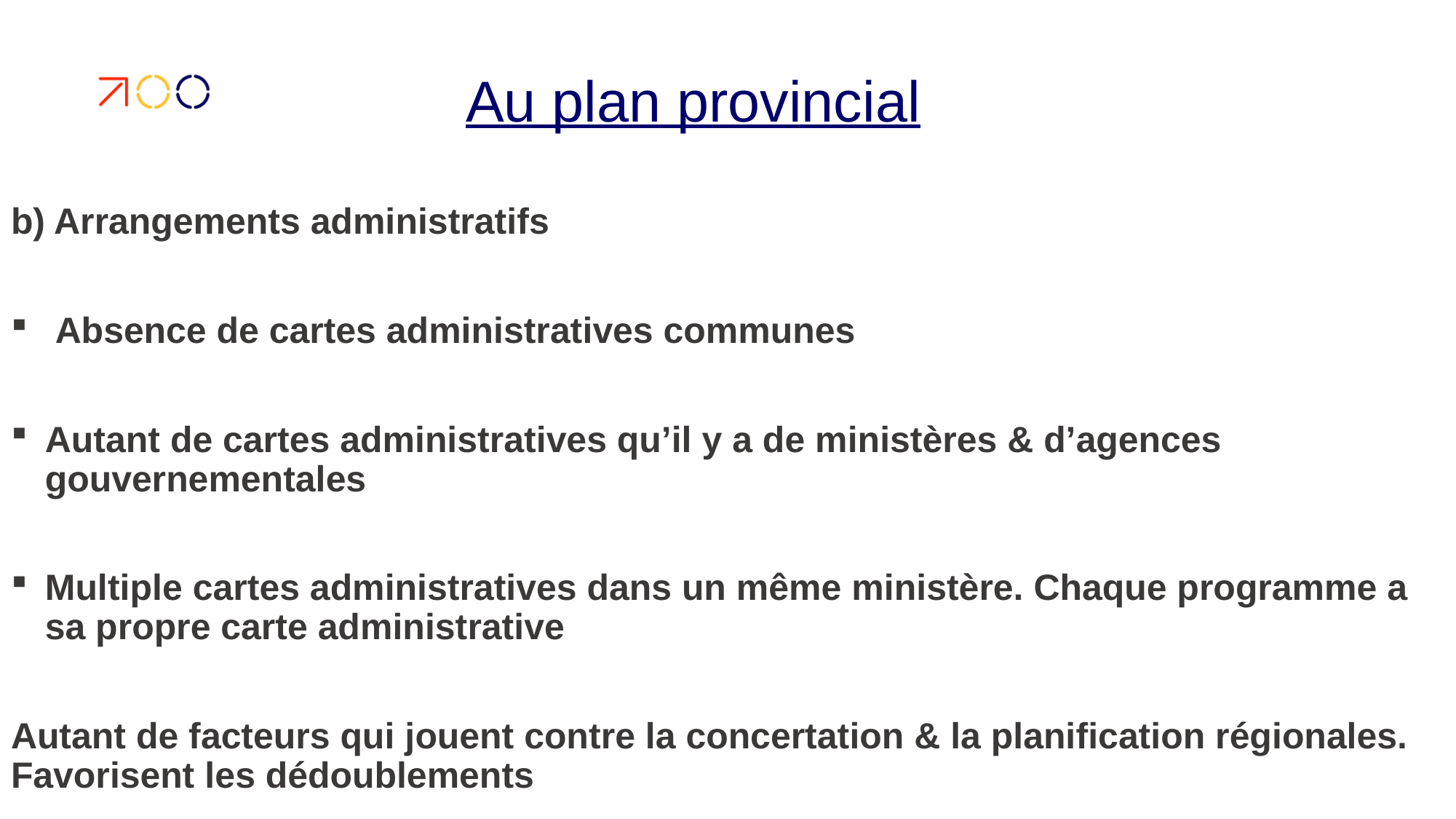

# Au plan provincial
b) Arrangements administratifs

 Absence de cartes administratives communes

Autant de cartes administratives qu’il y a de ministères & d’agences gouvernementales

Multiple cartes administratives dans un même ministère. Chaque programme a sa propre carte administrative

Autant de facteurs qui jouent contre la concertation & la planification régionales. Favorisent les dédoublements